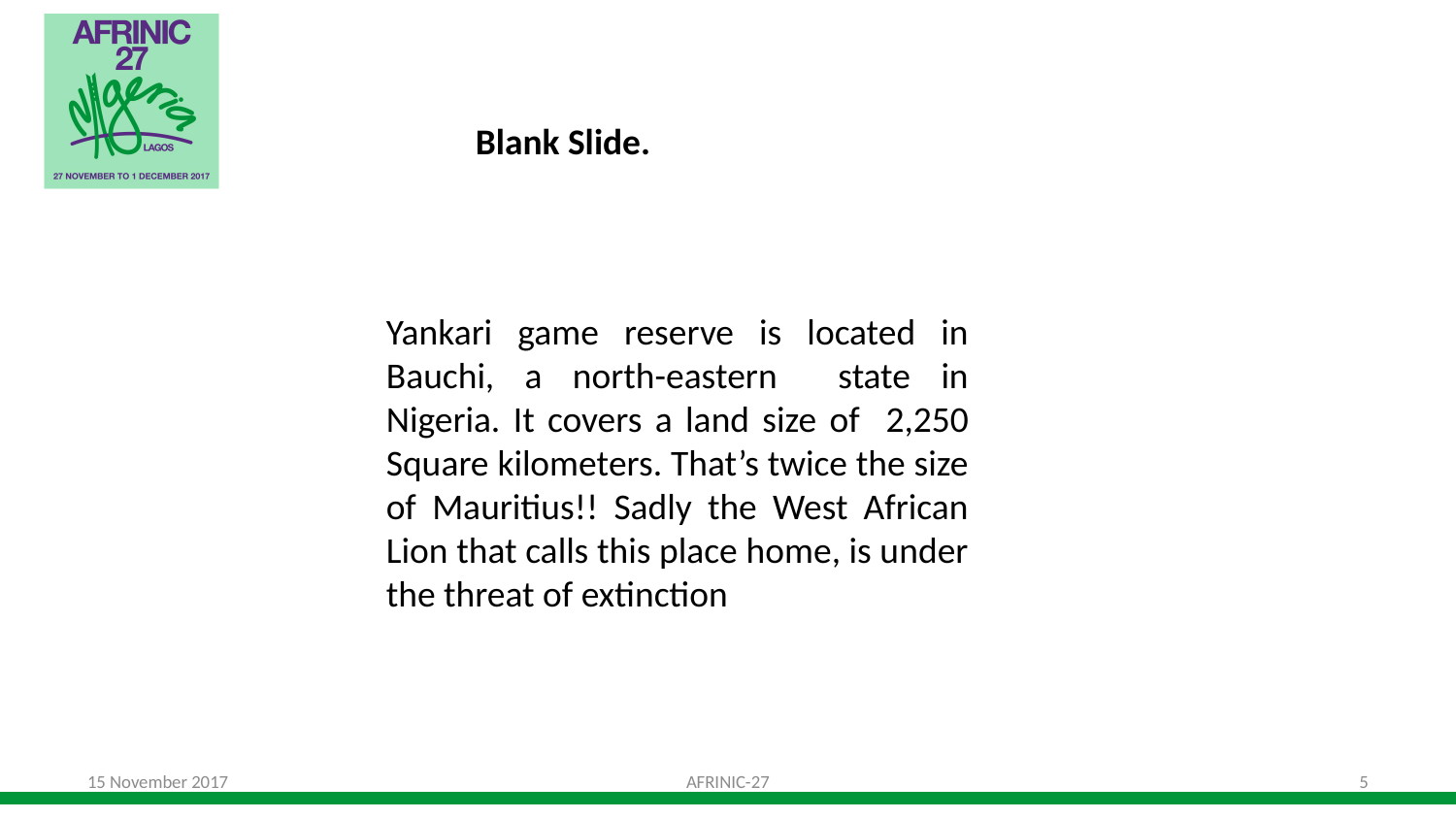

Blank Slide.

Yankari game reserve is located in Bauchi, a north-eastern  state in Nigeria. It covers a land size of  2,250 Square kilometers. That’s twice the size of Mauritius!! Sadly the West African Lion that calls this place home, is under the threat of extinction
15 November 2017
AFRINIC-27
5